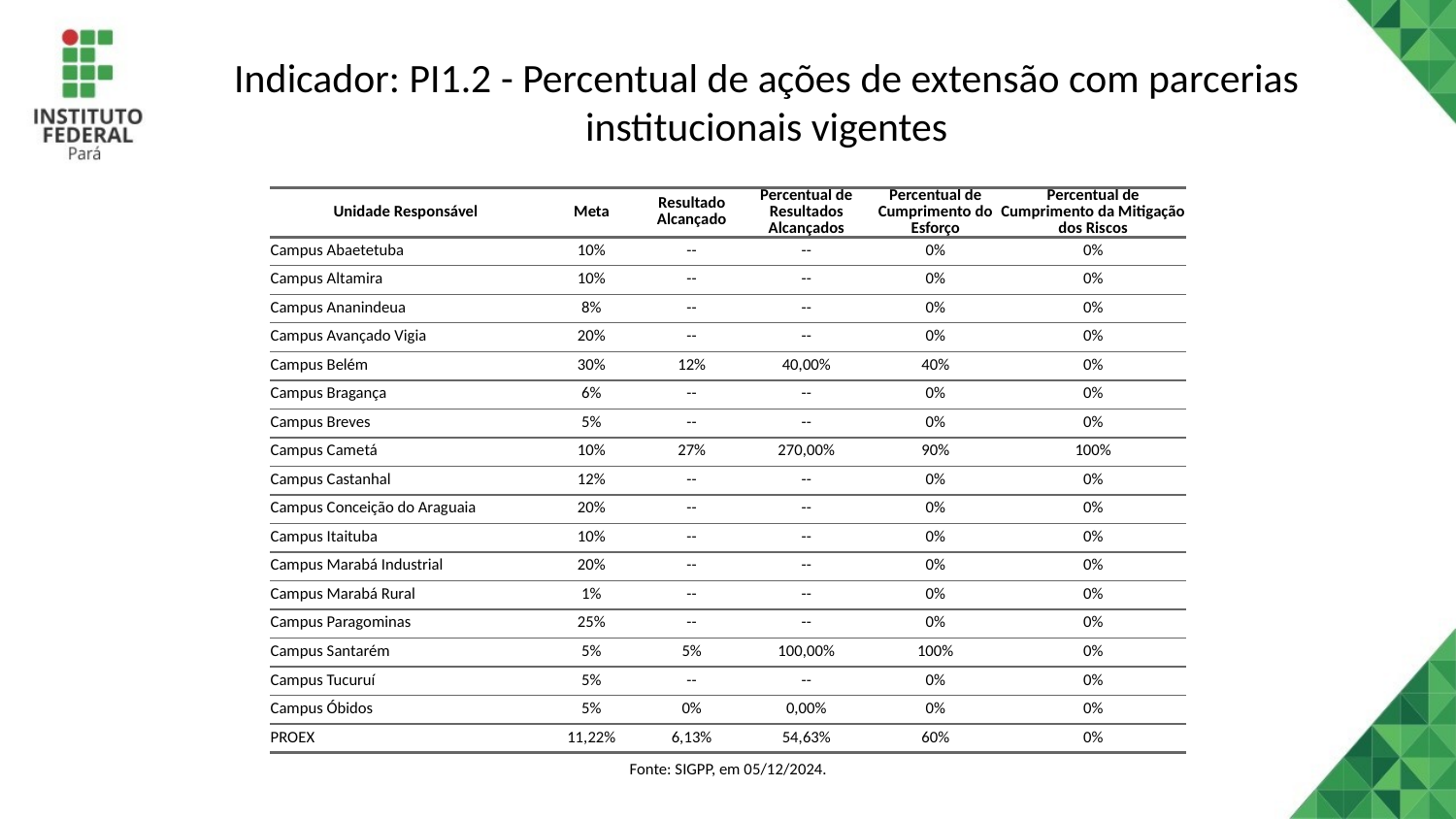

# Indicador: PI1.2 - Percentual de ações de extensão com parcerias institucionais vigentes
| Unidade Responsável | Meta | Resultado Alcançado | Percentual de Resultados Alcançados | Percentual de Cumprimento do Esforço | Percentual de Cumprimento da Mitigação dos Riscos |
| --- | --- | --- | --- | --- | --- |
| Campus Abaetetuba | 10% | -- | -- | 0% | 0% |
| Campus Altamira | 10% | -- | -- | 0% | 0% |
| Campus Ananindeua | 8% | -- | -- | 0% | 0% |
| Campus Avançado Vigia | 20% | -- | -- | 0% | 0% |
| Campus Belém | 30% | 12% | 40,00% | 40% | 0% |
| Campus Bragança | 6% | -- | -- | 0% | 0% |
| Campus Breves | 5% | -- | -- | 0% | 0% |
| Campus Cametá | 10% | 27% | 270,00% | 90% | 100% |
| Campus Castanhal | 12% | -- | -- | 0% | 0% |
| Campus Conceição do Araguaia | 20% | -- | -- | 0% | 0% |
| Campus Itaituba | 10% | -- | -- | 0% | 0% |
| Campus Marabá Industrial | 20% | -- | -- | 0% | 0% |
| Campus Marabá Rural | 1% | -- | -- | 0% | 0% |
| Campus Paragominas | 25% | -- | -- | 0% | 0% |
| Campus Santarém | 5% | 5% | 100,00% | 100% | 0% |
| Campus Tucuruí | 5% | -- | -- | 0% | 0% |
| Campus Óbidos | 5% | 0% | 0,00% | 0% | 0% |
| PROEX | 11,22% | 6,13% | 54,63% | 60% | 0% |
| Fonte: SIGPP, em 05/12/2024. | Fonte: SIGPP, em 05/12/2024. | Fonte: SIGPP, em 05/12/2024. | Fonte: SIGPP, em 05/12/2024. | Fonte: SIGPP, em 05/12/2024. | Fonte: SIGPP, em 05/12/2024. |